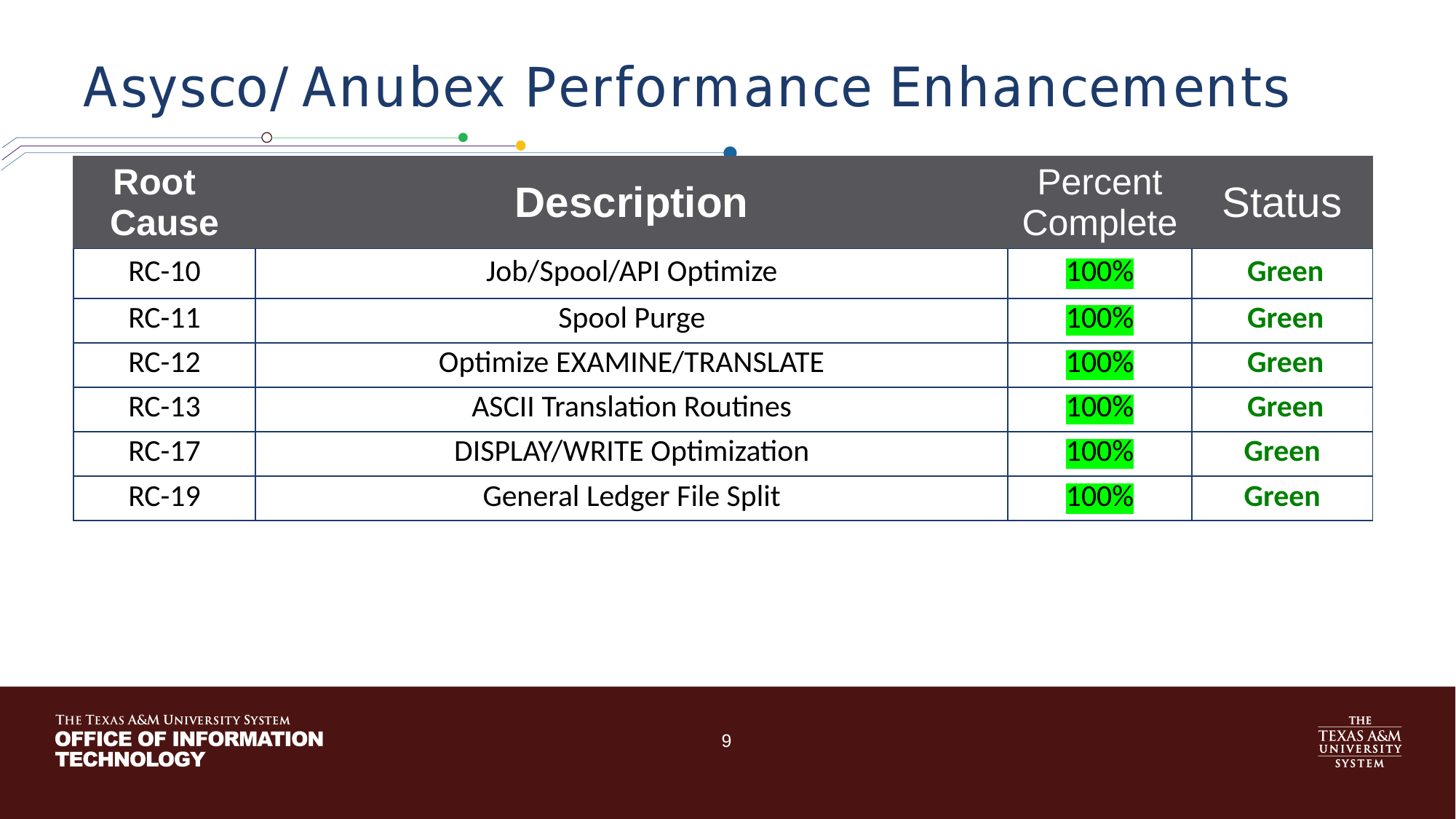

# Asysco/Anubex Performance Enhancements
| Root Cause | Description | Percent Complete | Status |
| --- | --- | --- | --- |
| RC-10 | Job/Spool/API Optimize | 100% | Green |
| RC-11 | Spool Purge | 100% | Green |
| RC-12 | Optimize EXAMINE/TRANSLATE | 100% | Green |
| RC-13 | ASCII Translation Routines | 100% | Green |
| RC-17 | DISPLAY/WRITE Optimization | 100% | Green |
| RC-19 | General Ledger File Split | 100% | Green |
9